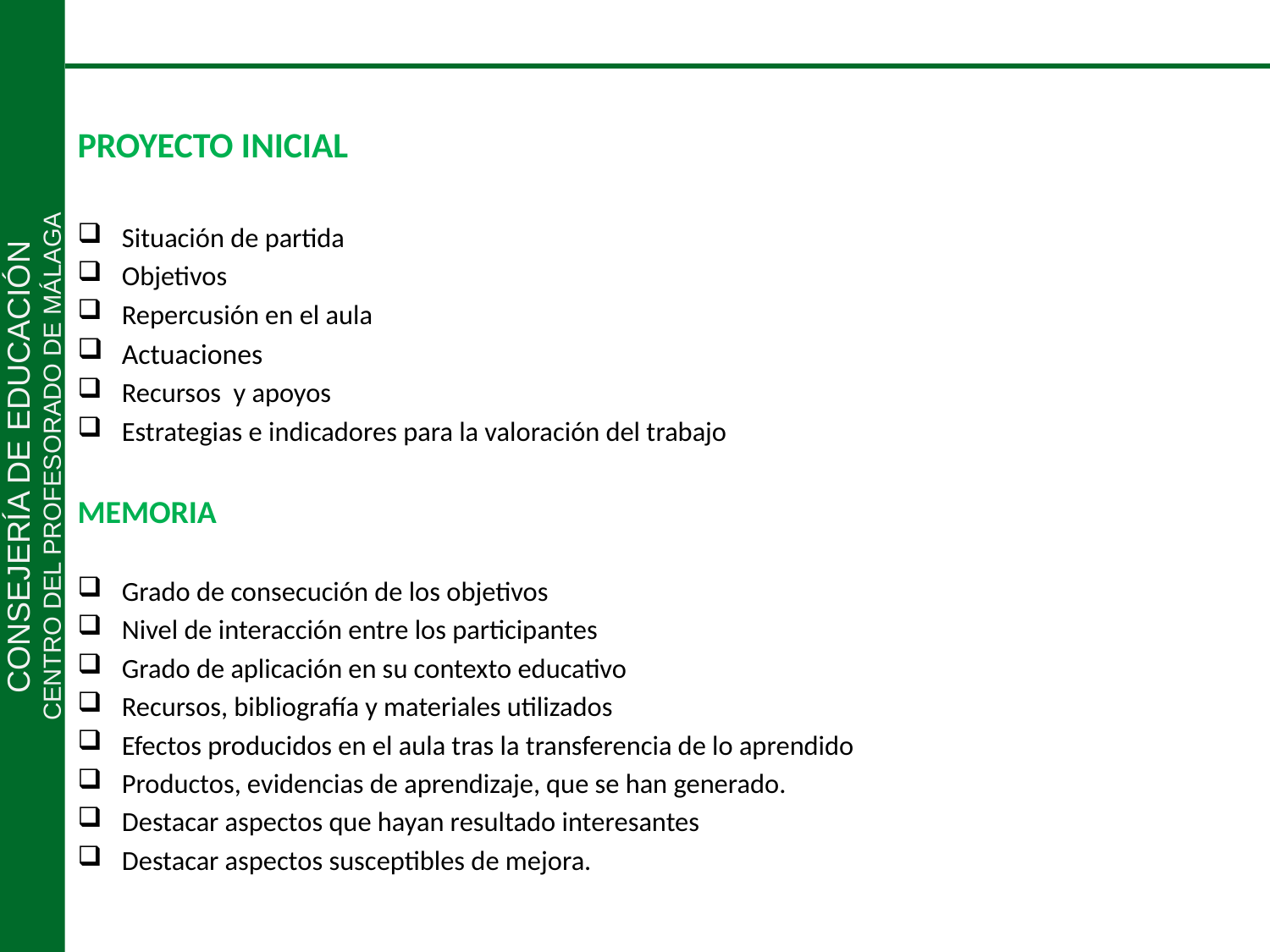

PROYECTO INICIAL

Situación de partida
Objetivos
Repercusión en el aula
Actuaciones
Recursos  y apoyos
Estrategias e indicadores para la valoración del trabajo

MEMORIA

Grado de consecución de los objetivos
Nivel de interacción entre los participantes
Grado de aplicación en su contexto educativo
Recursos, bibliografía y materiales utilizados
Efectos producidos en el aula tras la transferencia de lo aprendido
Productos, evidencias de aprendizaje, que se han generado.
Destacar aspectos que hayan resultado interesantes
Destacar aspectos susceptibles de mejora.